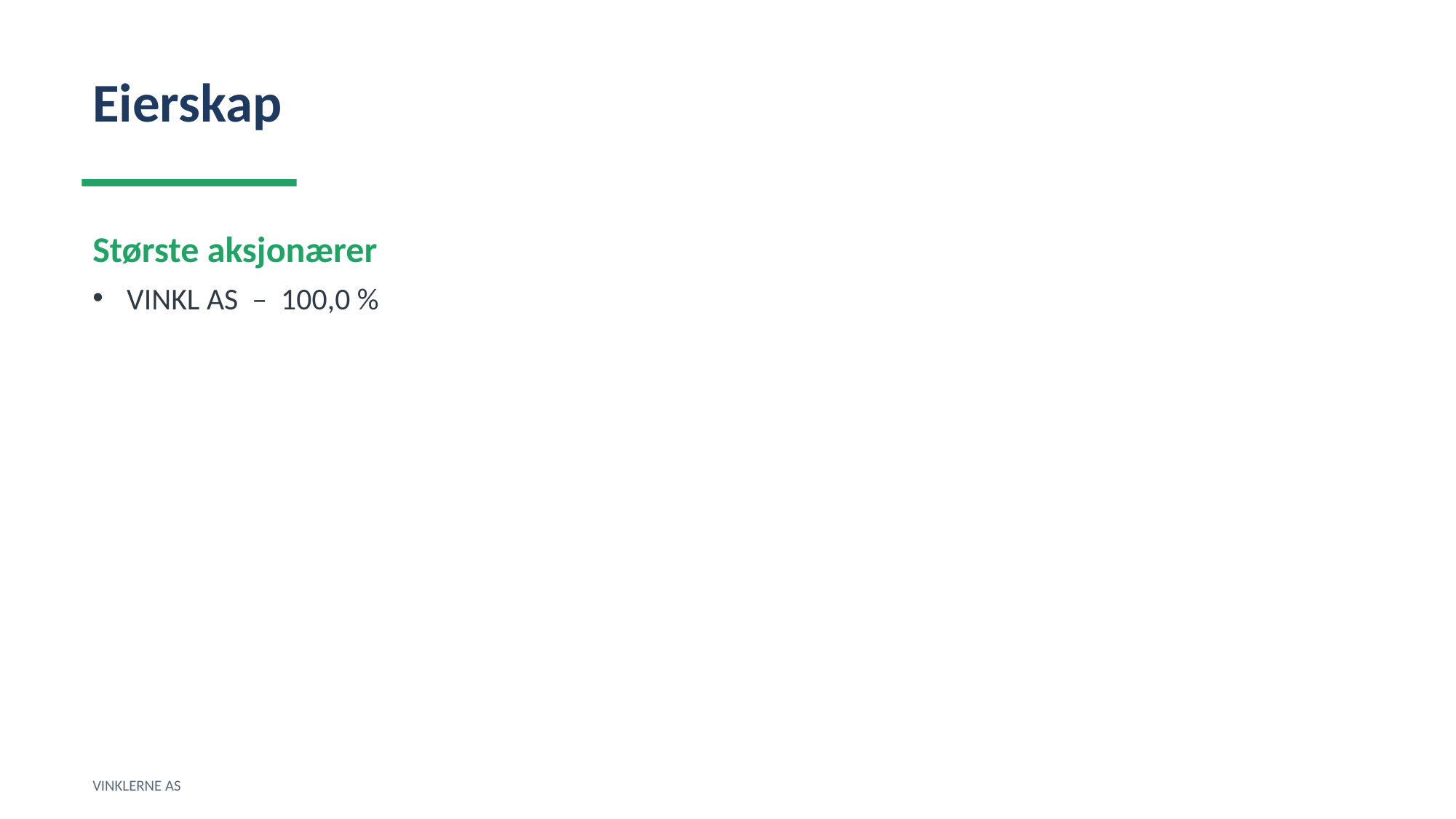

Eierskap

Største aksjonærer
VINKL AS  –  100,0 %
VINKLERNE AS